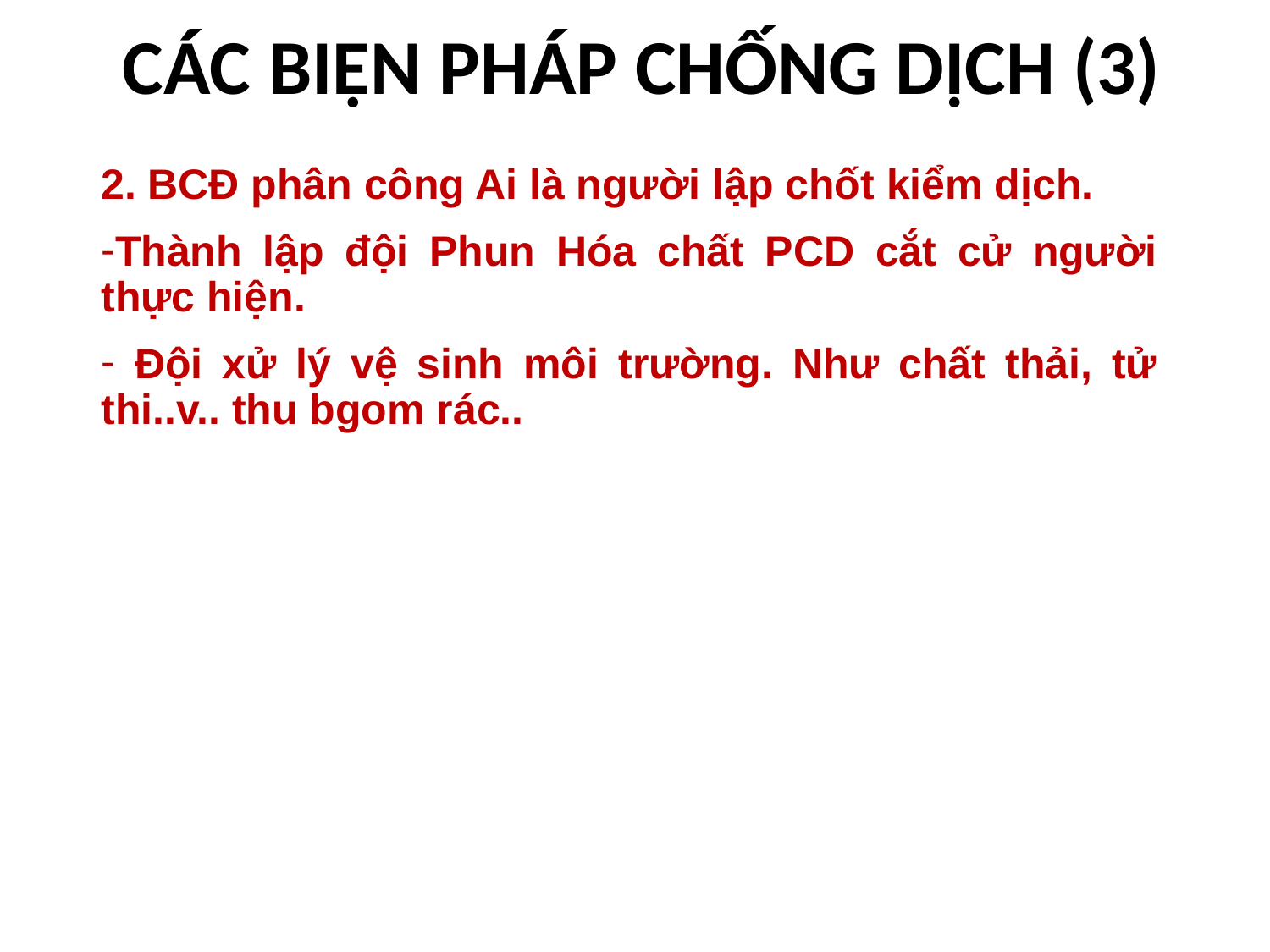

# CÁC BIỆN PHÁP CHỐNG DỊCH (3)
2. BCĐ phân công Ai là người lập chốt kiểm dịch.
Thành lập đội Phun Hóa chất PCD cắt cử người thực hiện.
 Đội xử lý vệ sinh môi trường. Như chất thải, tử thi..v.. thu bgom rác..